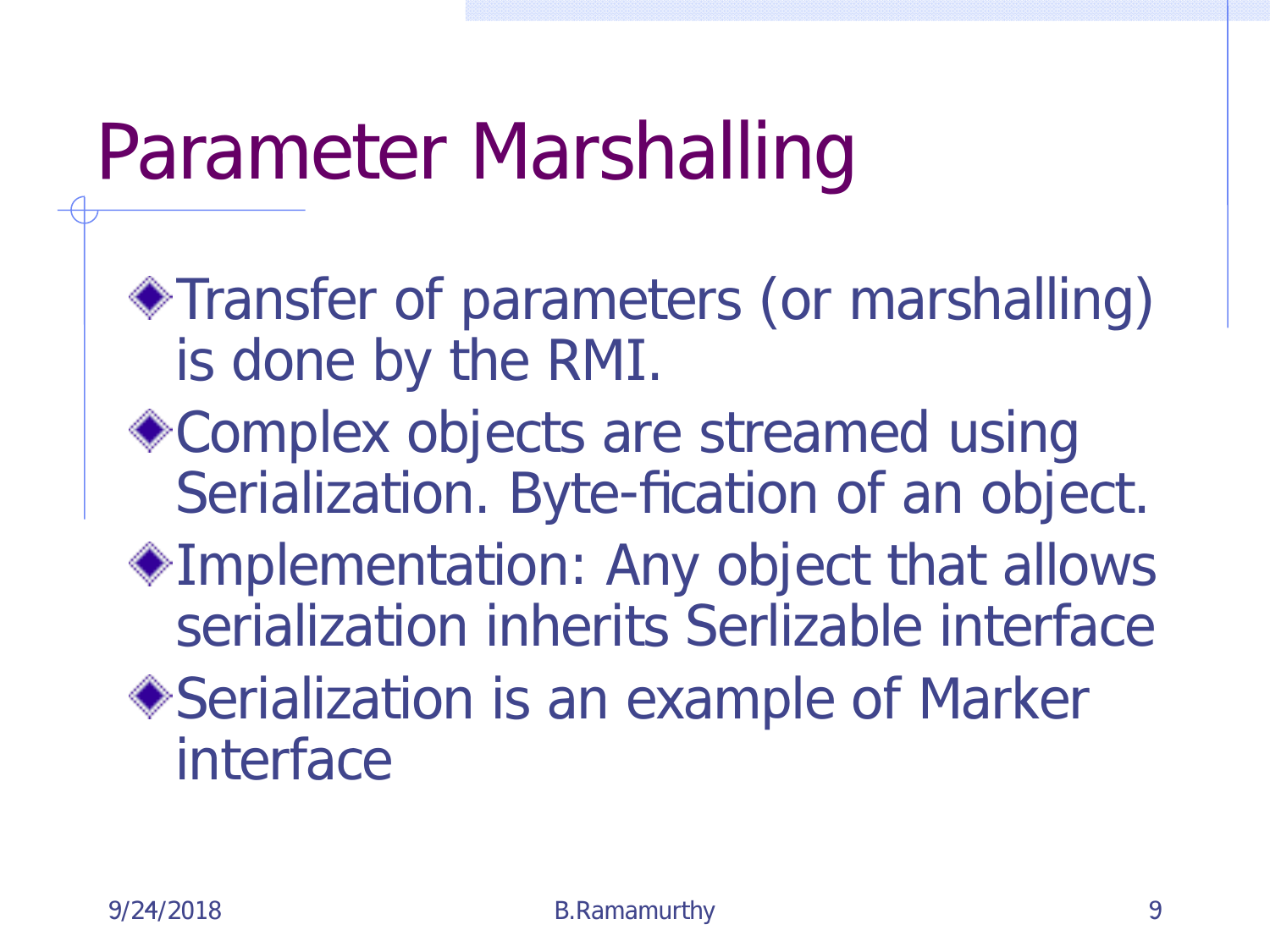

# Parameter Marshalling
Transfer of parameters (or marshalling) is done by the RMI.
Complex objects are streamed using Serialization. Byte-fication of an object.
Implementation: Any object that allows serialization inherits Serlizable interface
Serialization is an example of Marker interface
9/24/2018
B.Ramamurthy
9